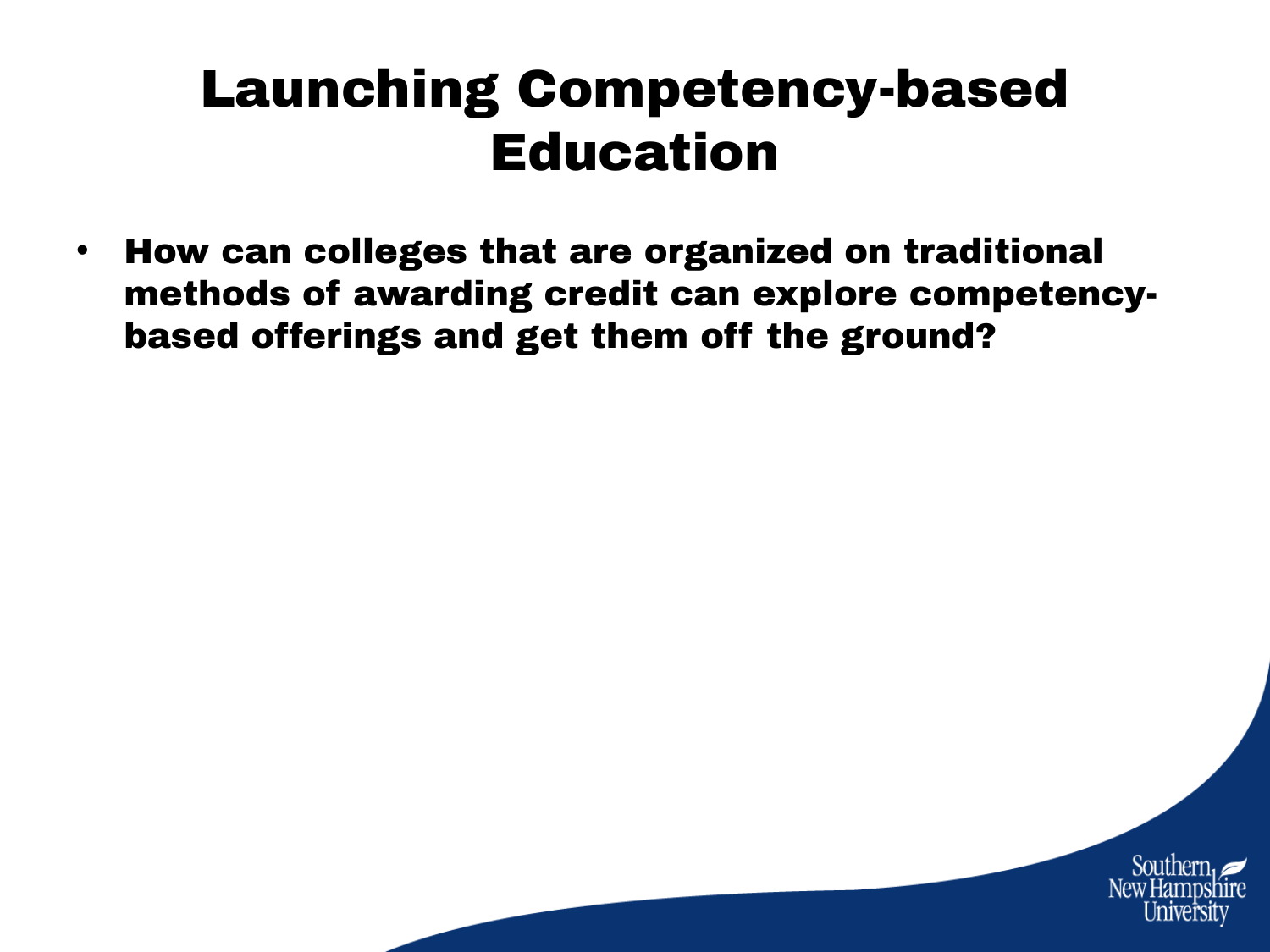

# Launching Competency-based Education
How can colleges that are organized on traditional methods of awarding credit can explore competency-based offerings and get them off the ground?